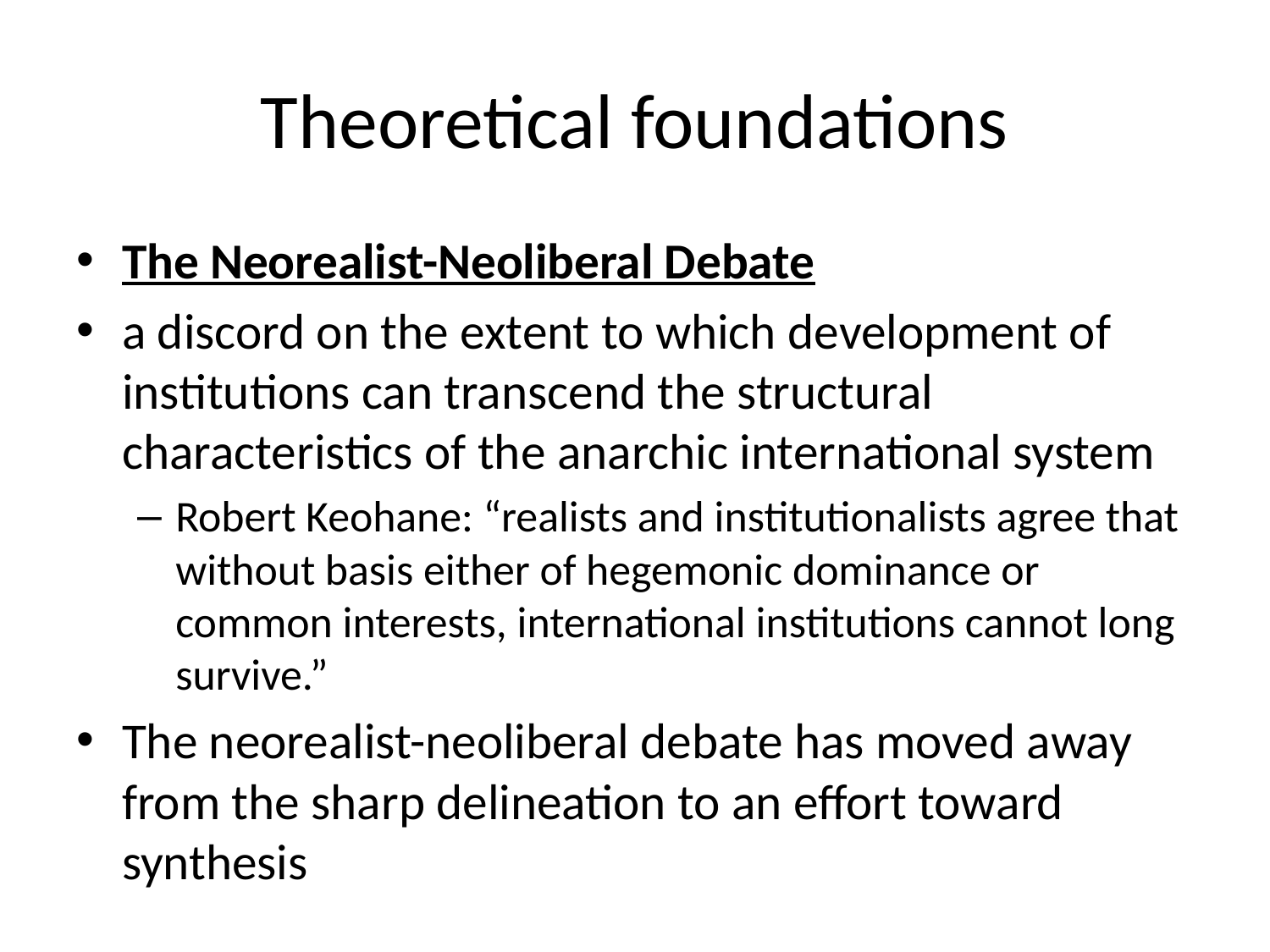

# Theoretical foundations
The Neorealist-Neoliberal Debate
a discord on the extent to which development of institutions can transcend the structural characteristics of the anarchic international system
Robert Keohane: “realists and institutionalists agree that without basis either of hegemonic dominance or common interests, international institutions cannot long survive.”
The neorealist-neoliberal debate has moved away from the sharp delineation to an effort toward synthesis